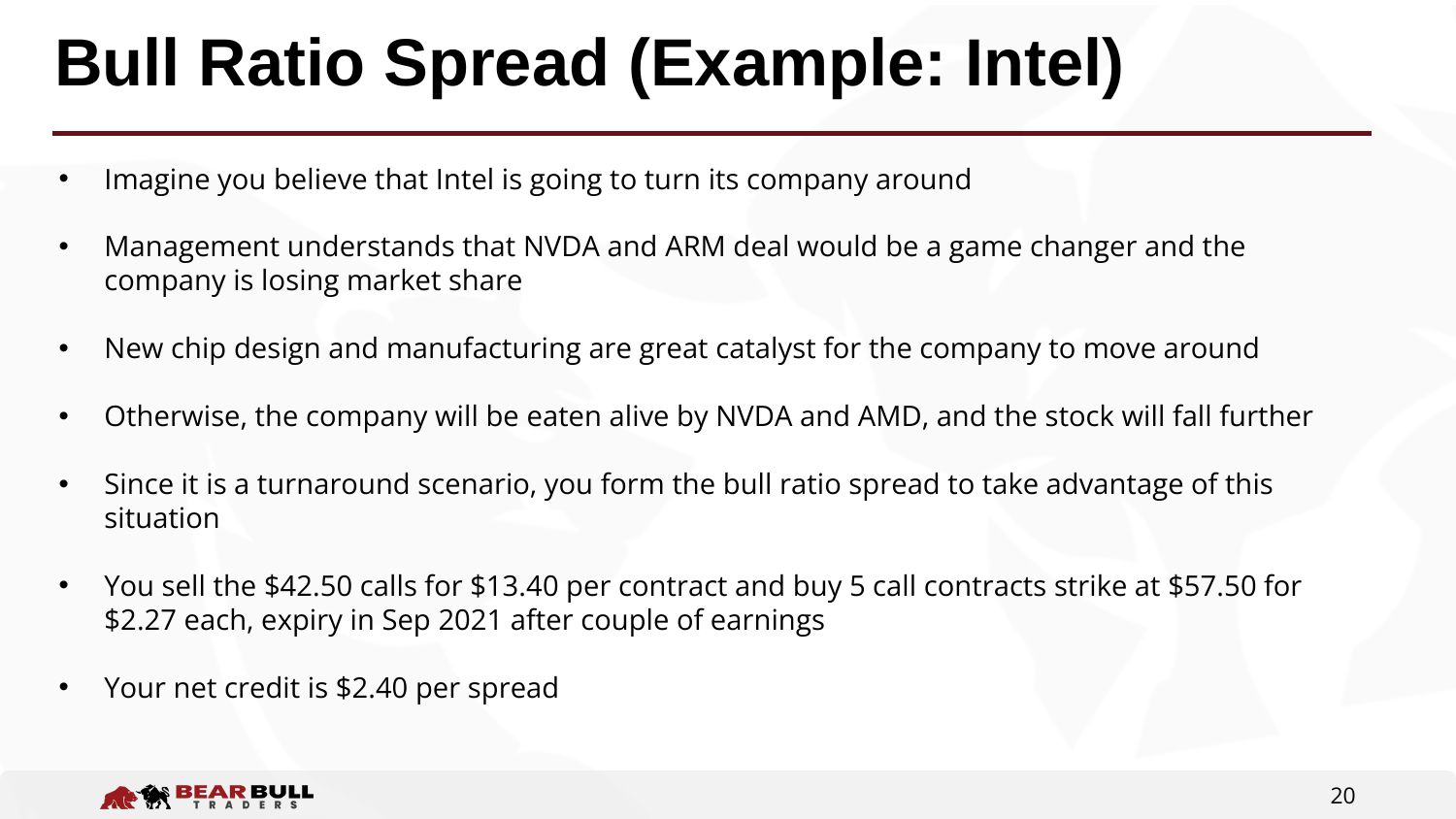

# Bull Ratio Spread (Example: Intel)
Imagine you believe that Intel is going to turn its company around

Management understands that NVDA and ARM deal would be a game changer and the company is losing market share

New chip design and manufacturing are great catalyst for the company to move around

Otherwise, the company will be eaten alive by NVDA and AMD, and the stock will fall further

Since it is a turnaround scenario, you form the bull ratio spread to take advantage of this situation

You sell the $42.50 calls for $13.40 per contract and buy 5 call contracts strike at $57.50 for $2.27 each, expiry in Sep 2021 after couple of earnings

Your net credit is $2.40 per spread